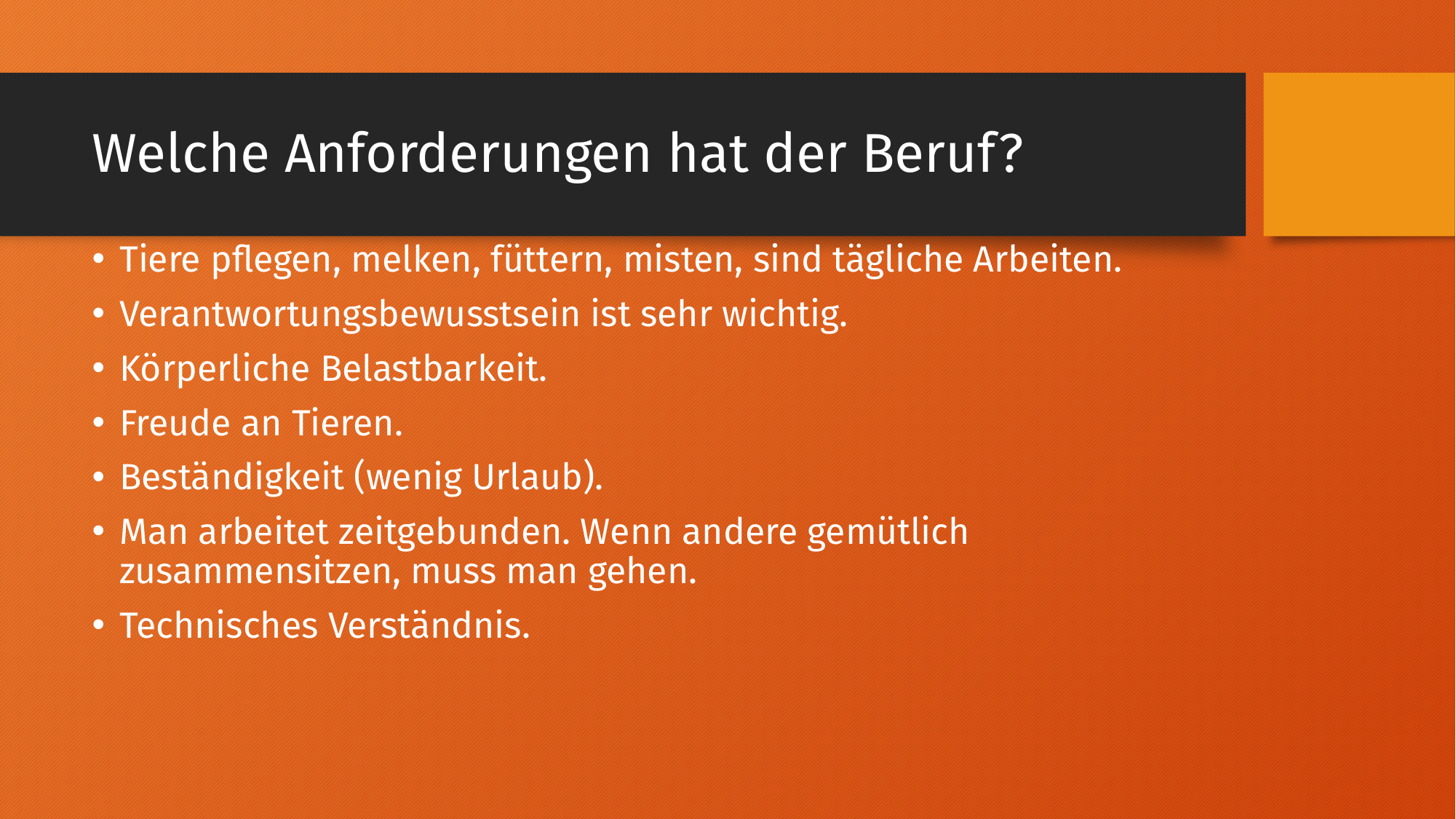

# Welche Anforderungen hat der Beruf?
Tiere pflegen, melken, füttern, misten, sind tägliche Arbeiten.
Verantwortungsbewusstsein ist sehr wichtig.
Körperliche Belastbarkeit.
Freude an Tieren.
Beständigkeit (wenig Urlaub).
Man arbeitet zeitgebunden. Wenn andere gemütlich zusammensitzen, muss man gehen.
Technisches Verständnis.